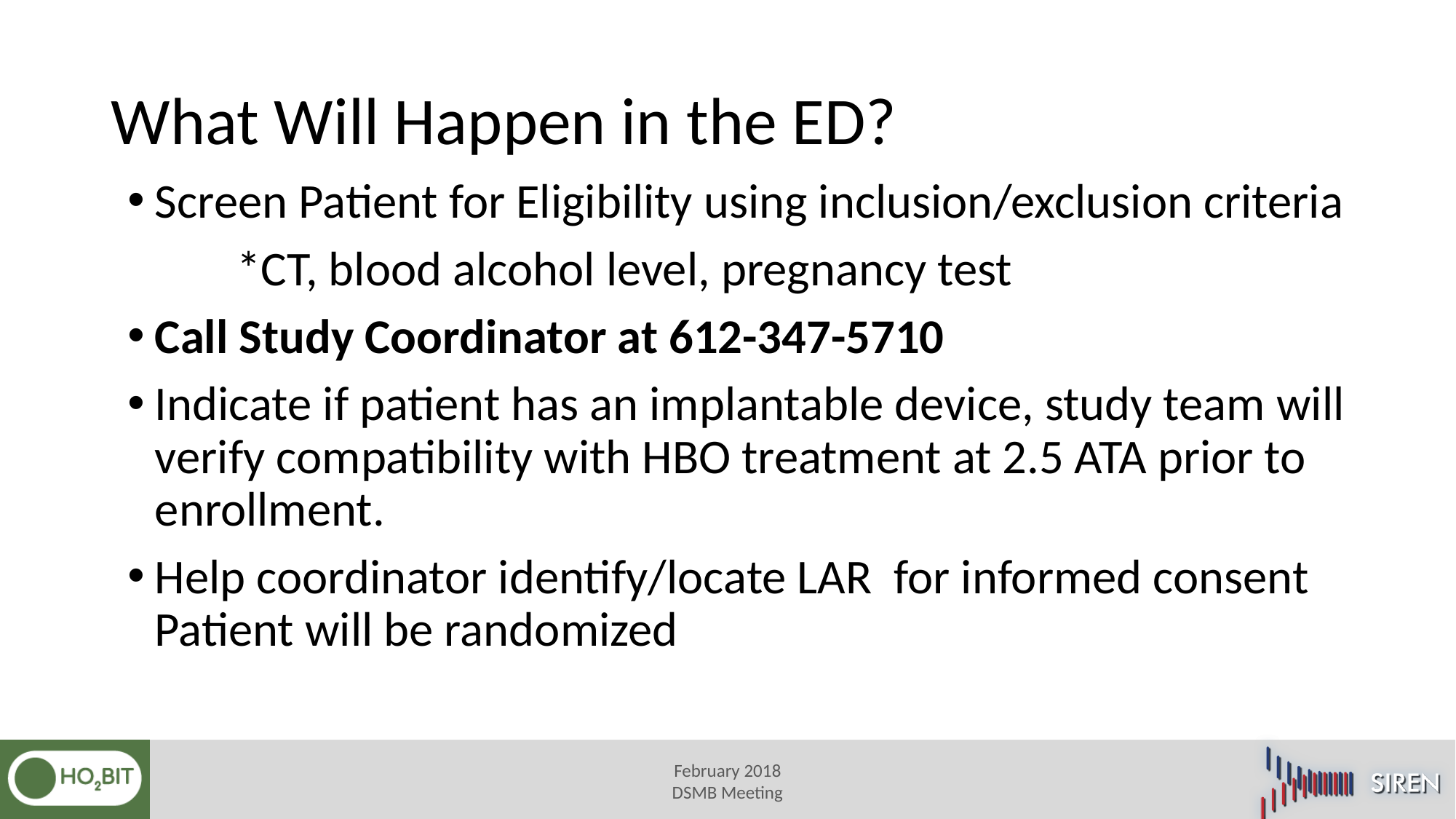

# What Will Happen in the ED?
Screen Patient for Eligibility using inclusion/exclusion criteria
	*CT, blood alcohol level, pregnancy test
Call Study Coordinator at 612-347-5710
Indicate if patient has an implantable device, study team will verify compatibility with HBO treatment at 2.5 ATA prior to enrollment.
Help coordinator identify/locate LAR  for informed consent Patient will be randomized